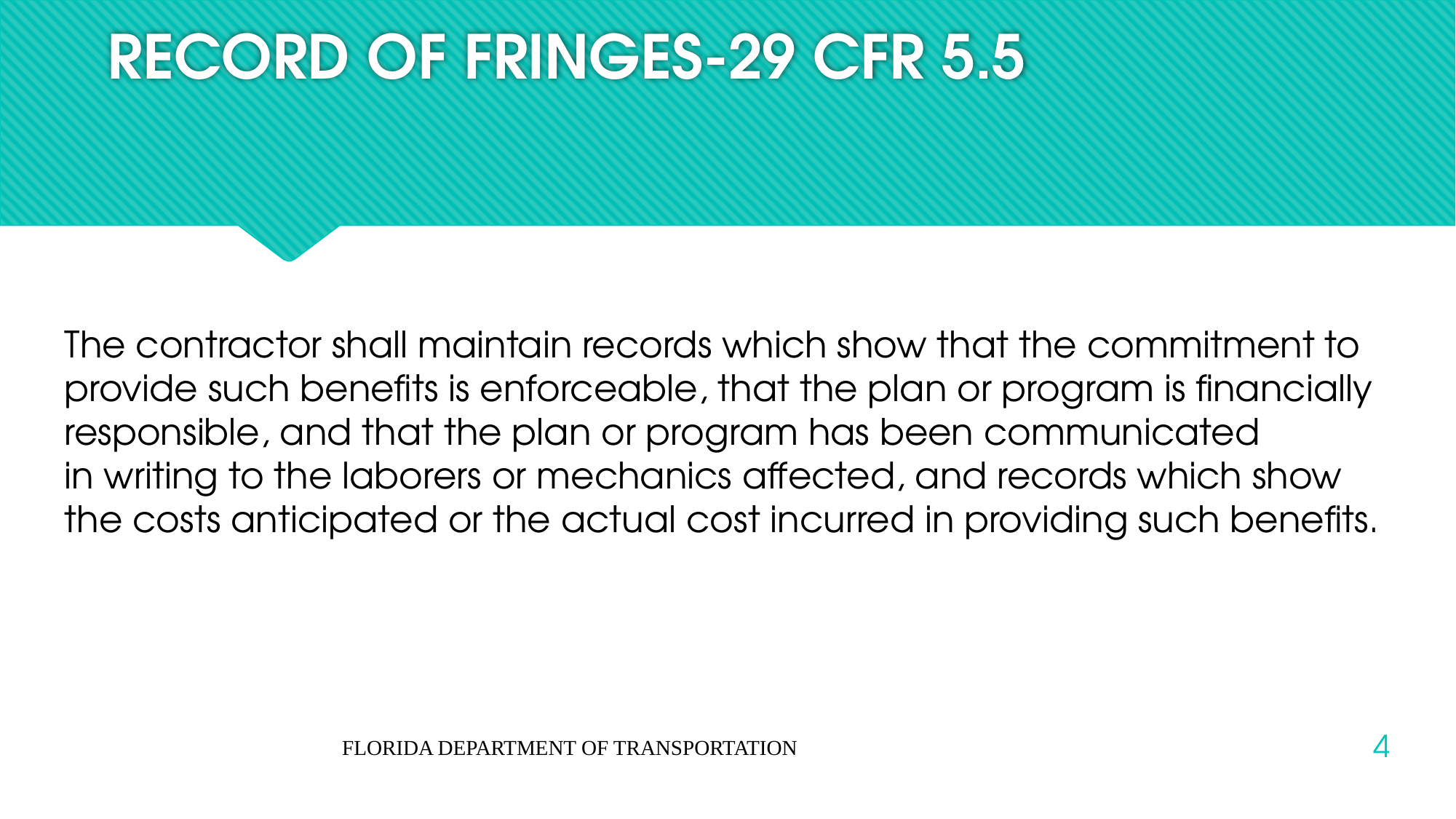

# RECORD OF FRINGES-29 CFR 5.5
The contractor shall maintain records which show that the commitment to provide such benefits is enforceable, that the plan or program is financially responsible, and that the plan or program has been communicated
in writing to the laborers or mechanics affected, and records which show the costs anticipated or the actual cost incurred in providing such benefits.
4
FLORIDA DEPARTMENT OF TRANSPORTATION